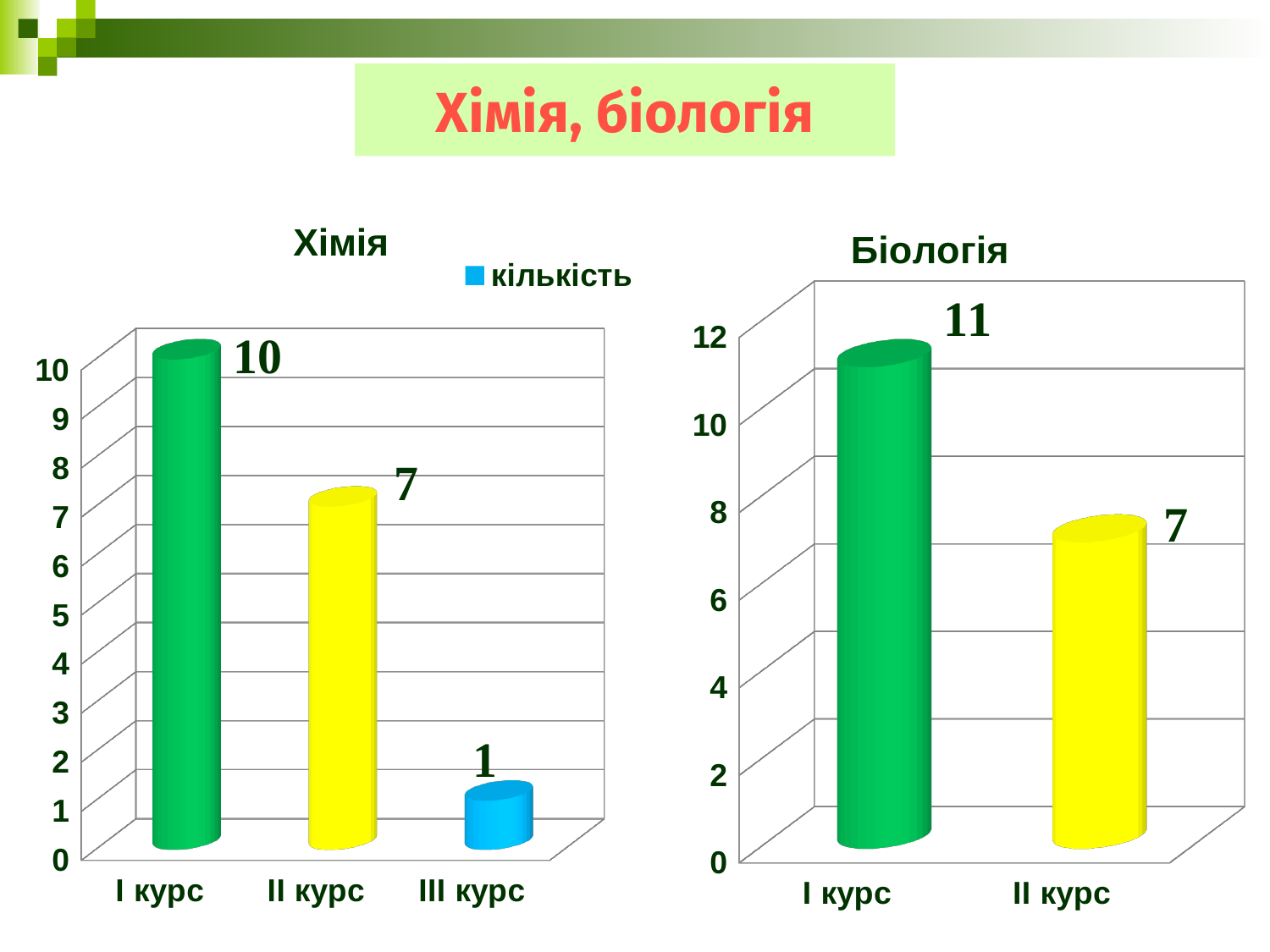

# Хімія, біологія

[unsupported chart]

[unsupported chart]